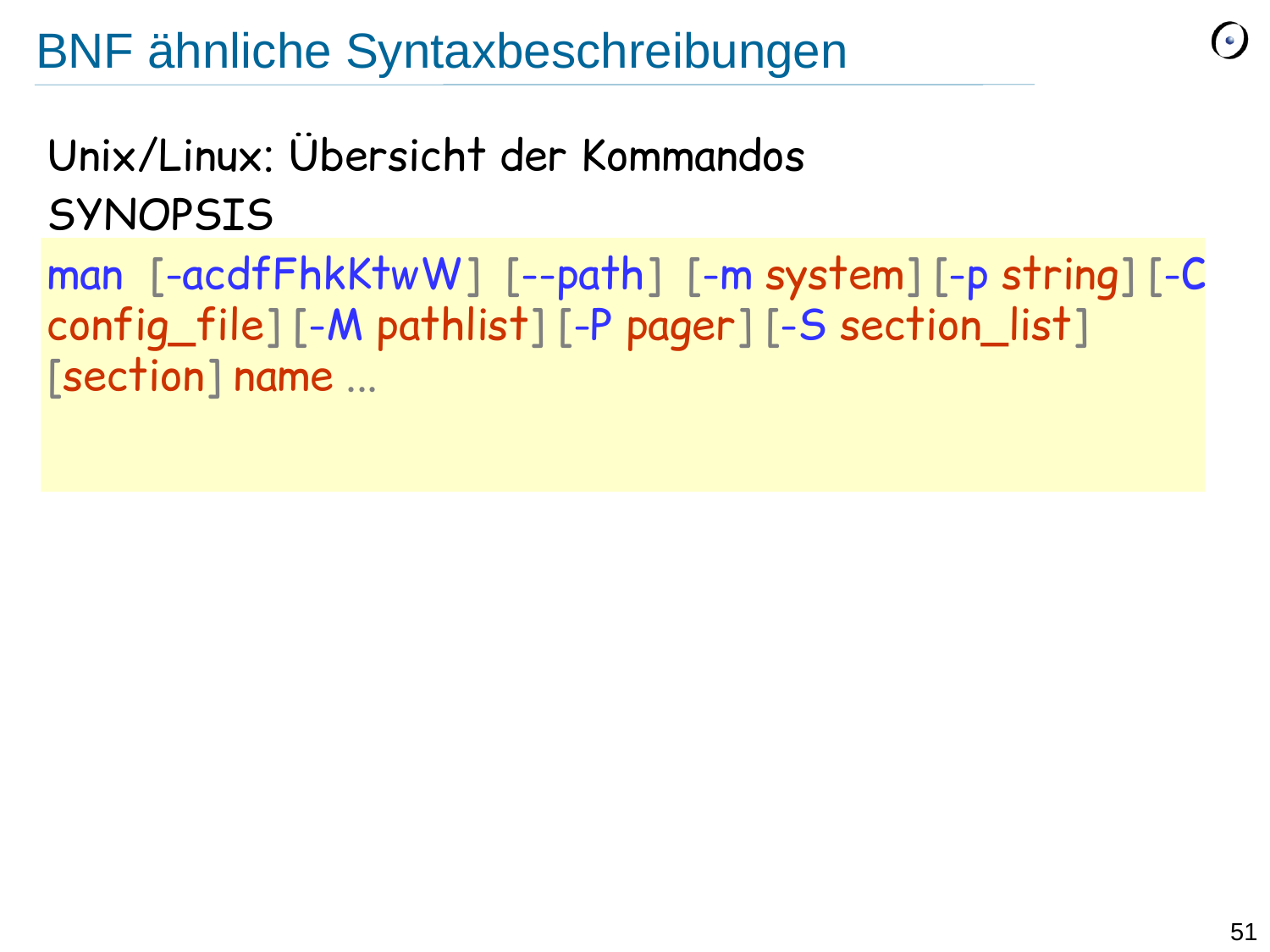

# BNF ähnliche Syntaxbeschreibungen
Unix/Linux: Übersicht der Kommandos
SYNOPSIS
man  [-acdfFhkKtwW]  [--path]  [-m system] [-p string] [-C config_file] [-M pathlist] [-P pager] [-S section_list] [section] name ...